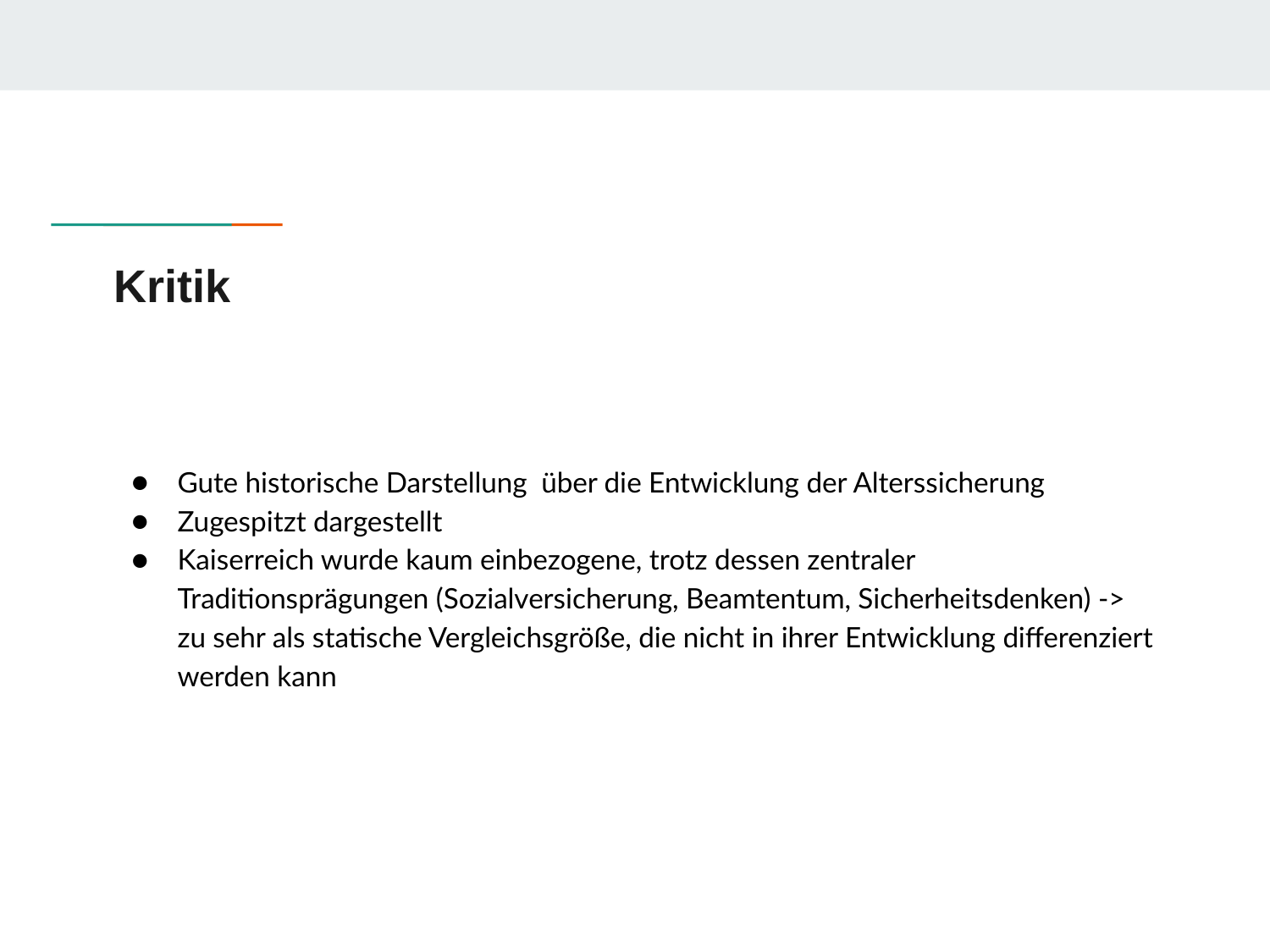

# Kritik

Gute historische Darstellung  über die Entwicklung der Alterssicherung
Zugespitzt dargestellt
Kaiserreich wurde kaum einbezogene, trotz dessen zentraler Traditionsprägungen (Sozialversicherung, Beamtentum, Sicherheitsdenken) -> zu sehr als statische Vergleichsgröße, die nicht in ihrer Entwicklung differenziert werden kann